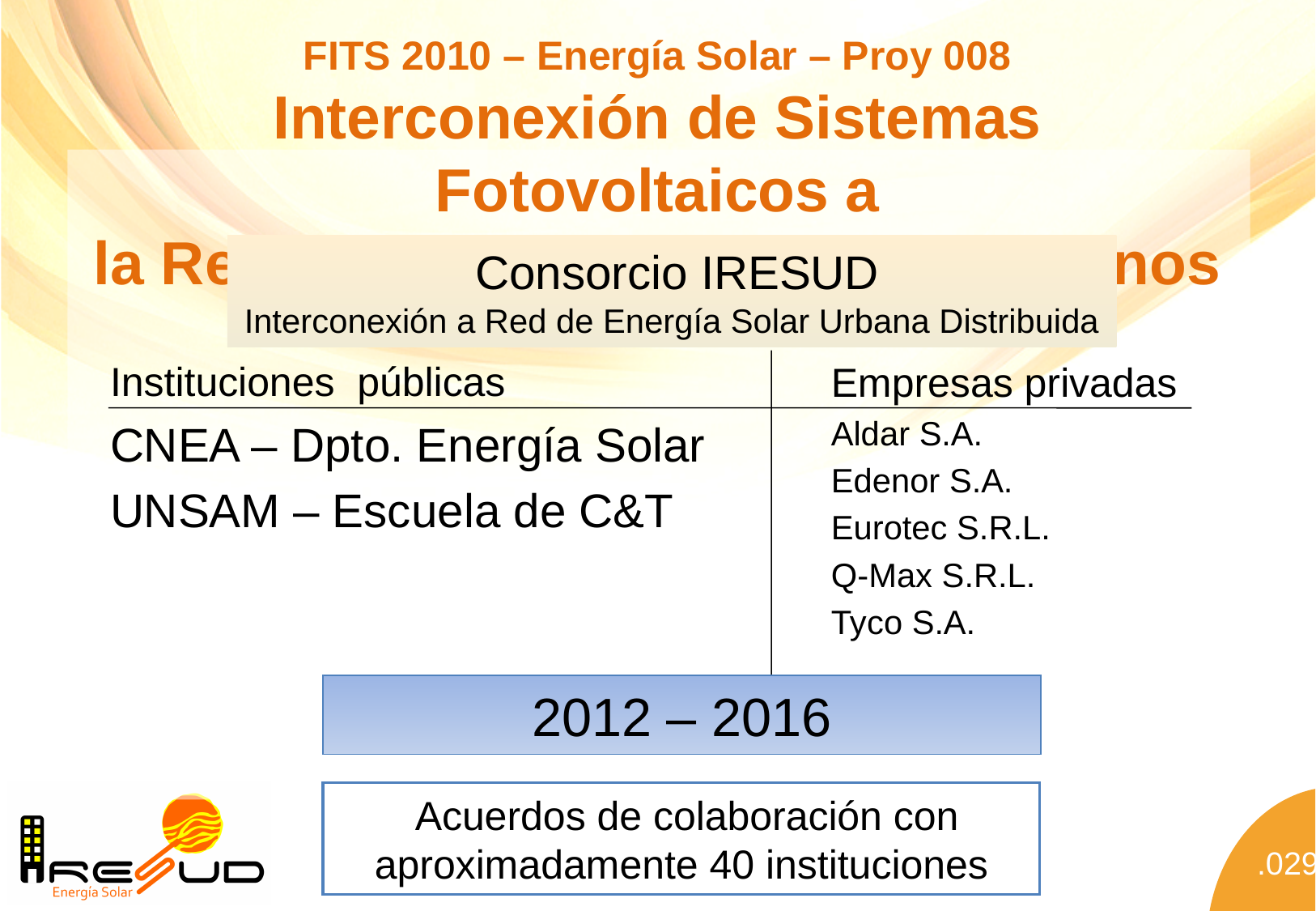

# FITS 2010 – Energía Solar – Proy 008 Interconexión de Sistemas Fotovoltaicos a la Red Eléctrica en Ambientes Urbanos
 Consorcio IRESUD
Interconexión a Red de Energía Solar Urbana Distribuida
Instituciones  públicas
CNEA – Dpto. Energía Solar
UNSAM – Escuela de C&T

Empresas privadas
Aldar S.A.
Edenor S.A.
Eurotec S.R.L.
Q-Max S.R.L.
Tyco S.A.

2012 – 2016
 Acuerdos de colaboración con aproximadamente 40 instituciones